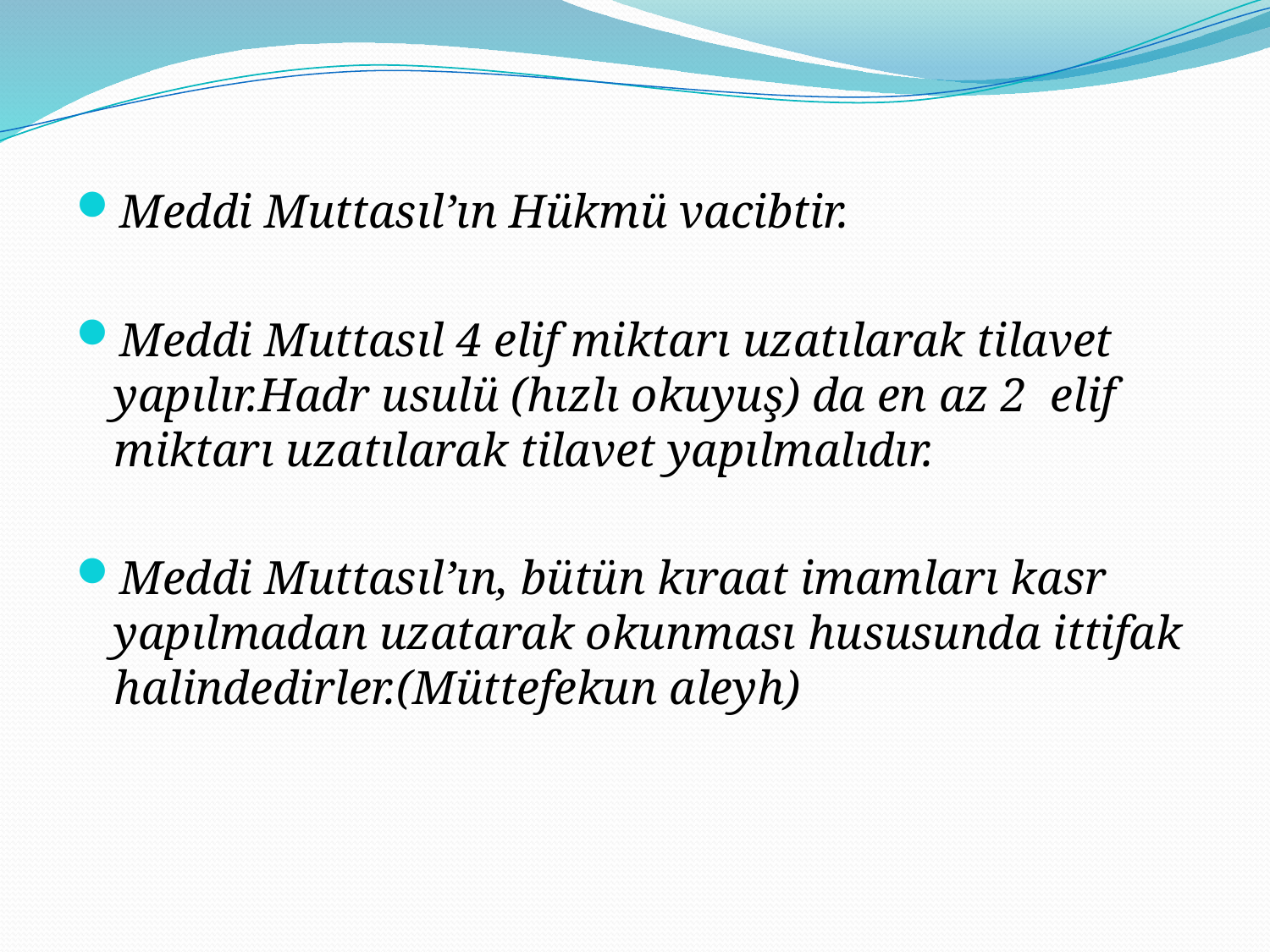

#
Meddi Muttasıl’ın Hükmü vacibtir.

Meddi Muttasıl 4 elif miktarı uzatılarak tilavet yapılır.Hadr usulü (hızlı okuyuş) da en az 2  elif miktarı uzatılarak tilavet yapılmalıdır.

Meddi Muttasıl’ın, bütün kıraat imamları kasr yapılmadan uzatarak okunması hususunda ittifak halindedirler.(Müttefekun aleyh)